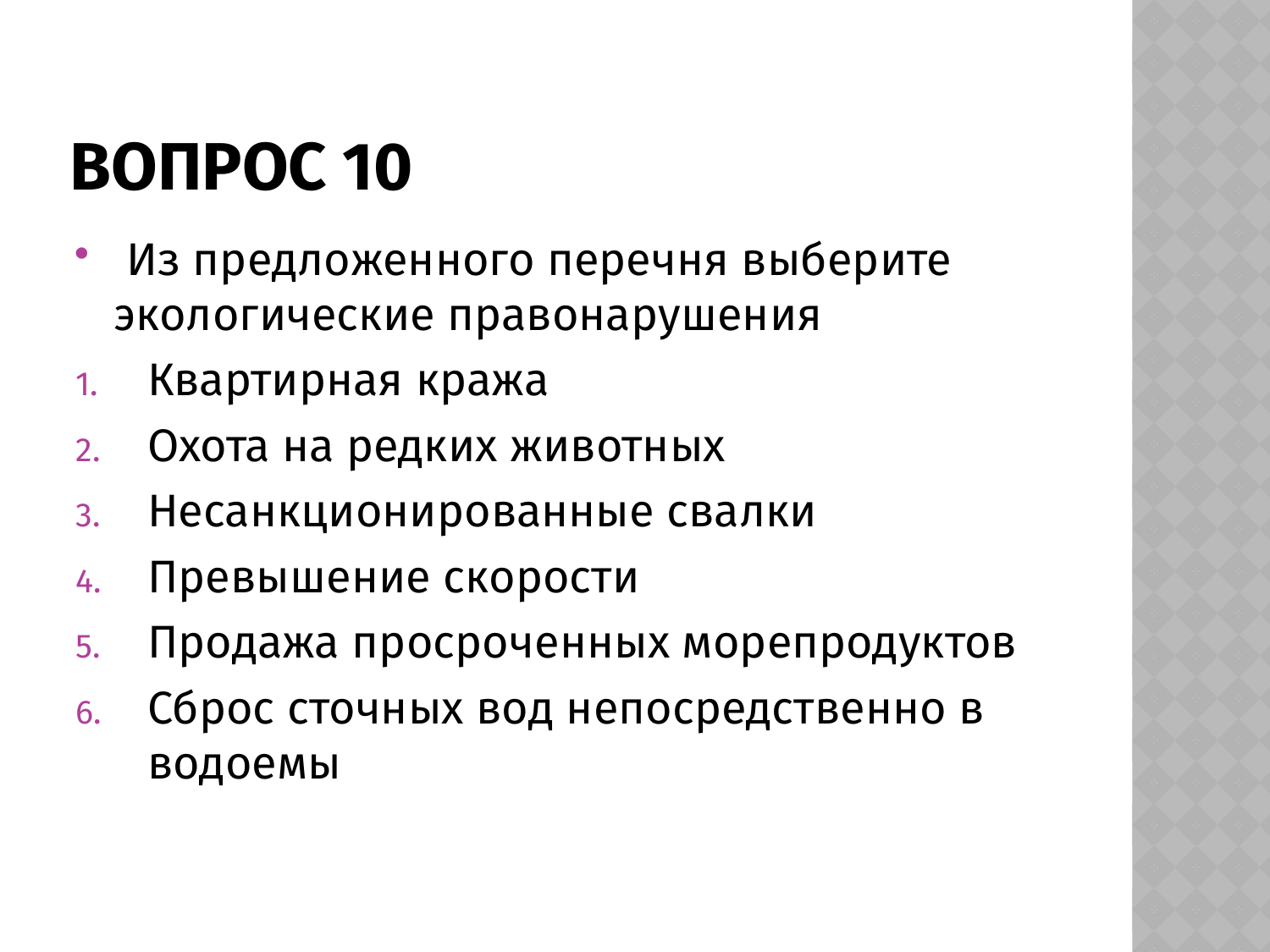

# Вопрос 10
 Из предложенного перечня выберите экологические правонарушения
Квартирная кража
Охота на редких животных
Несанкционированные свалки
Превышение скорости
Продажа просроченных морепродуктов
Сброс сточных вод непосредственно в водоемы